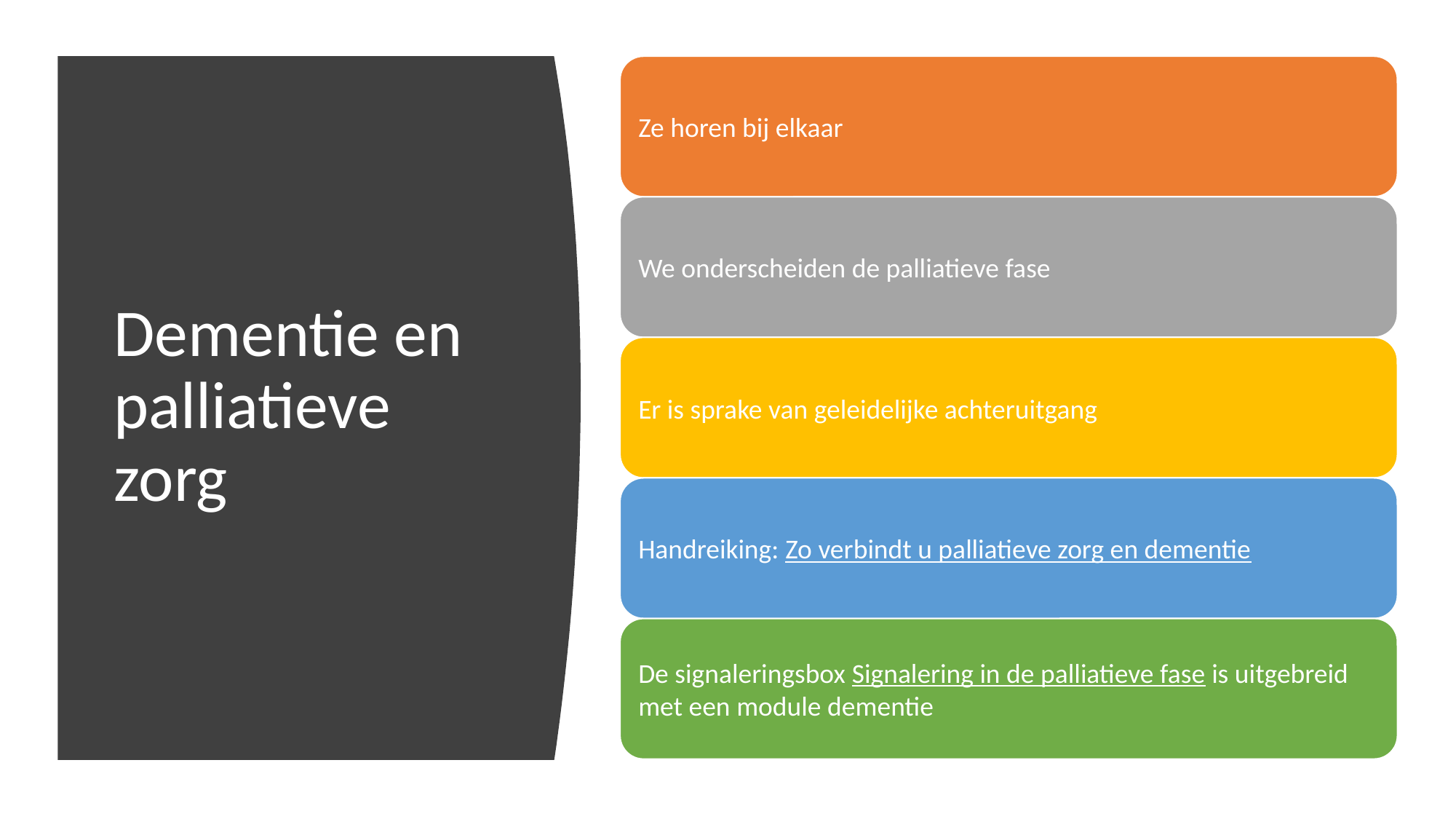

Ze horen bij elkaar
We onderscheiden de palliatieve fase
Er is sprake van geleidelijke achteruitgang
Handreiking: Zo verbindt u palliatieve zorg en dementie
De signaleringsbox Signalering in de palliatieve fase is uitgebreid met een module dementie

# Dementie en palliatieve zorg